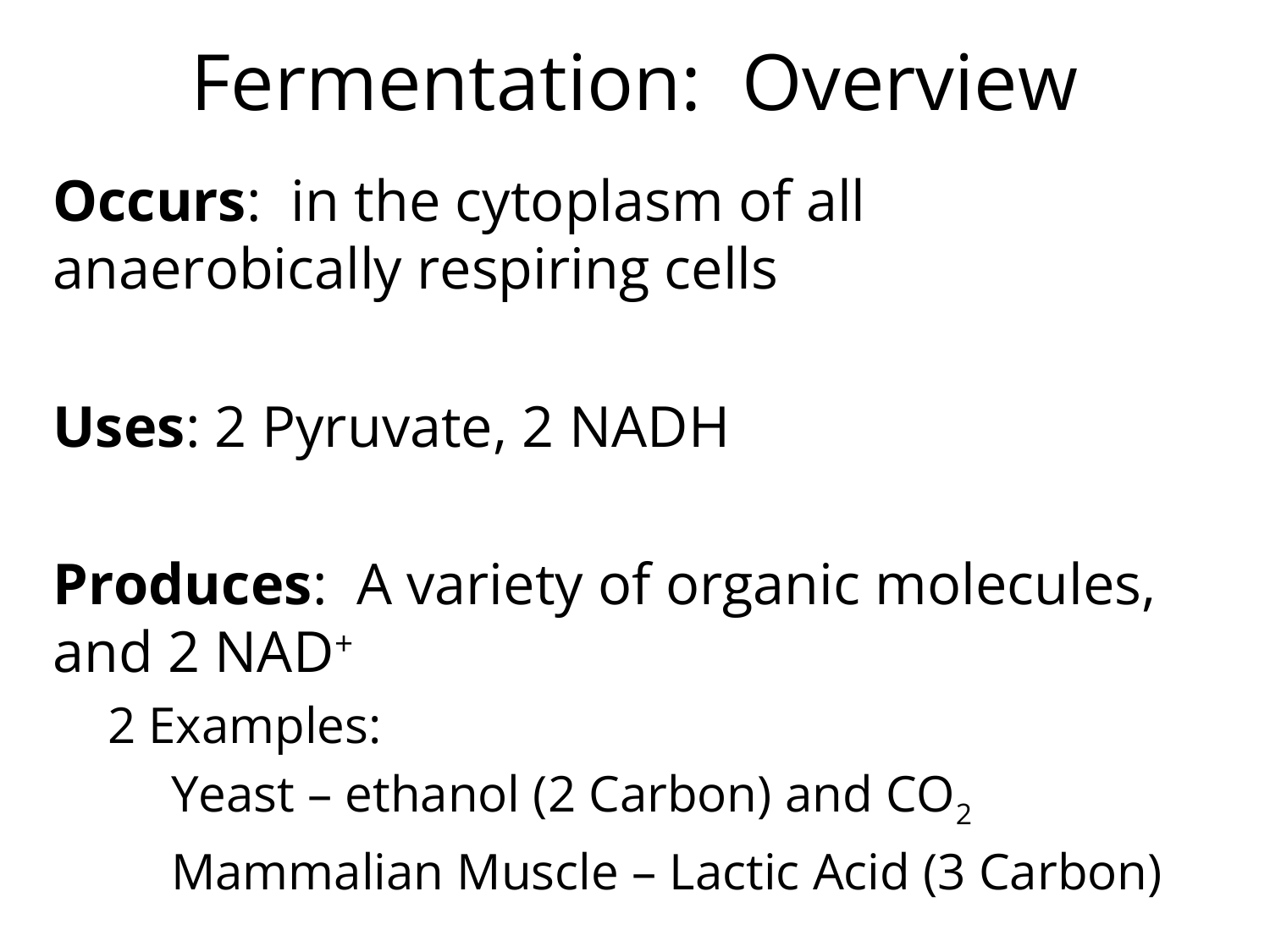

# Fermentation:  Overview
Occurs:  in the cytoplasm of all anaerobically respiring cells

Uses: 2 Pyruvate, 2 NADH

Produces:  A variety of organic molecules, and 2 NAD+
2 Examples:
Yeast – ethanol (2 Carbon) and CO2
Mammalian Muscle – Lactic Acid (3 Carbon)